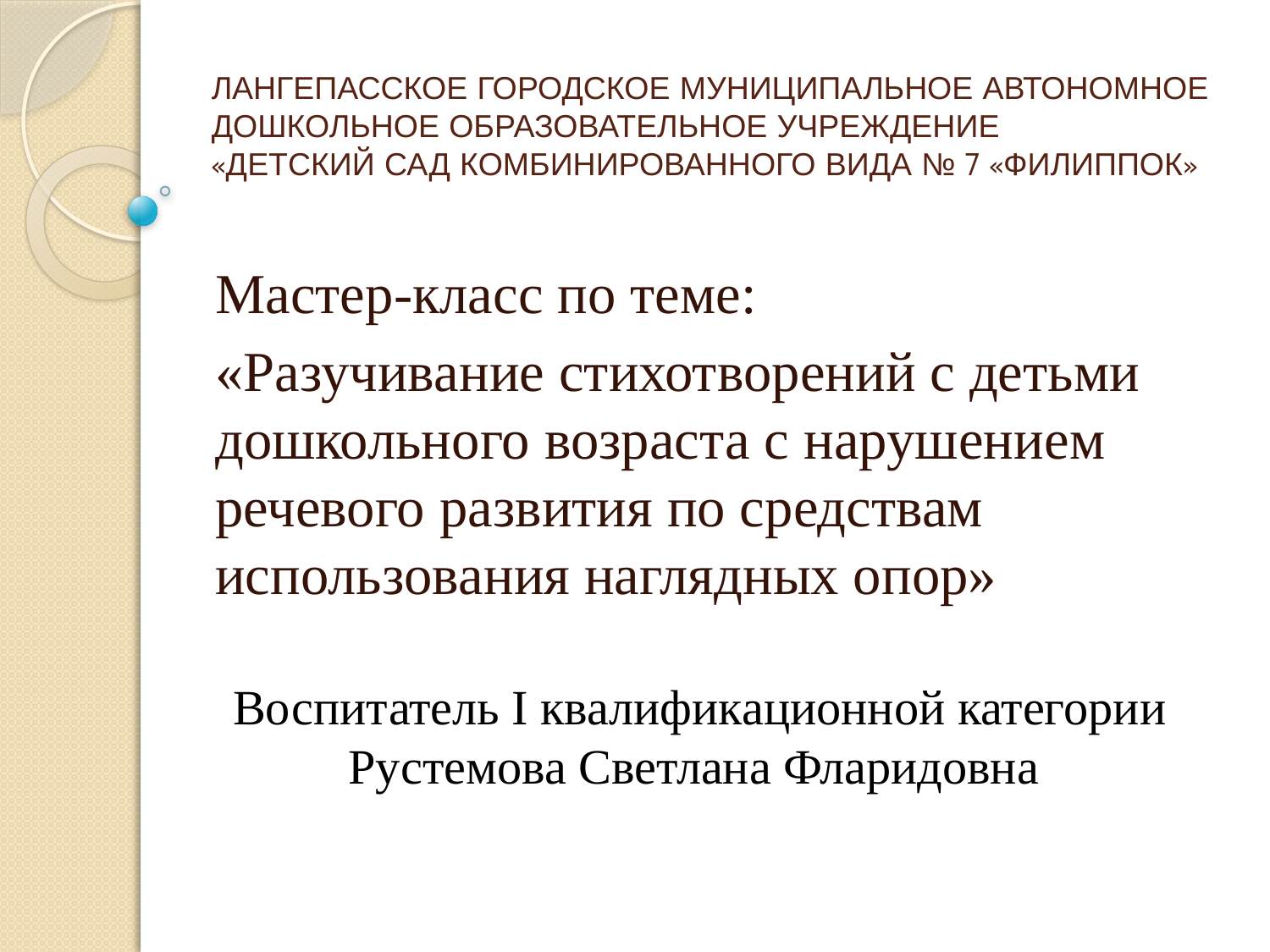

# ЛАНГЕПАССКОЕ ГОРОДСКОЕ МУНИЦИПАЛЬНОЕ АВТОНОМНОЕ ДОШКОЛЬНОЕ ОБРАЗОВАТЕЛЬНОЕ УЧРЕЖДЕНИЕ «ДЕТСКИЙ САД КОМБИНИРОВАННОГО ВИДА № 7 «ФИЛИППОК»
Мастер-класс по теме:
«Разучивание стихотворений с детьми дошкольного возраста с нарушением  речевого развития по средствам использования наглядных опор»
Воспитатель I квалификационной категории
Рустемова Светлана Фларидовна